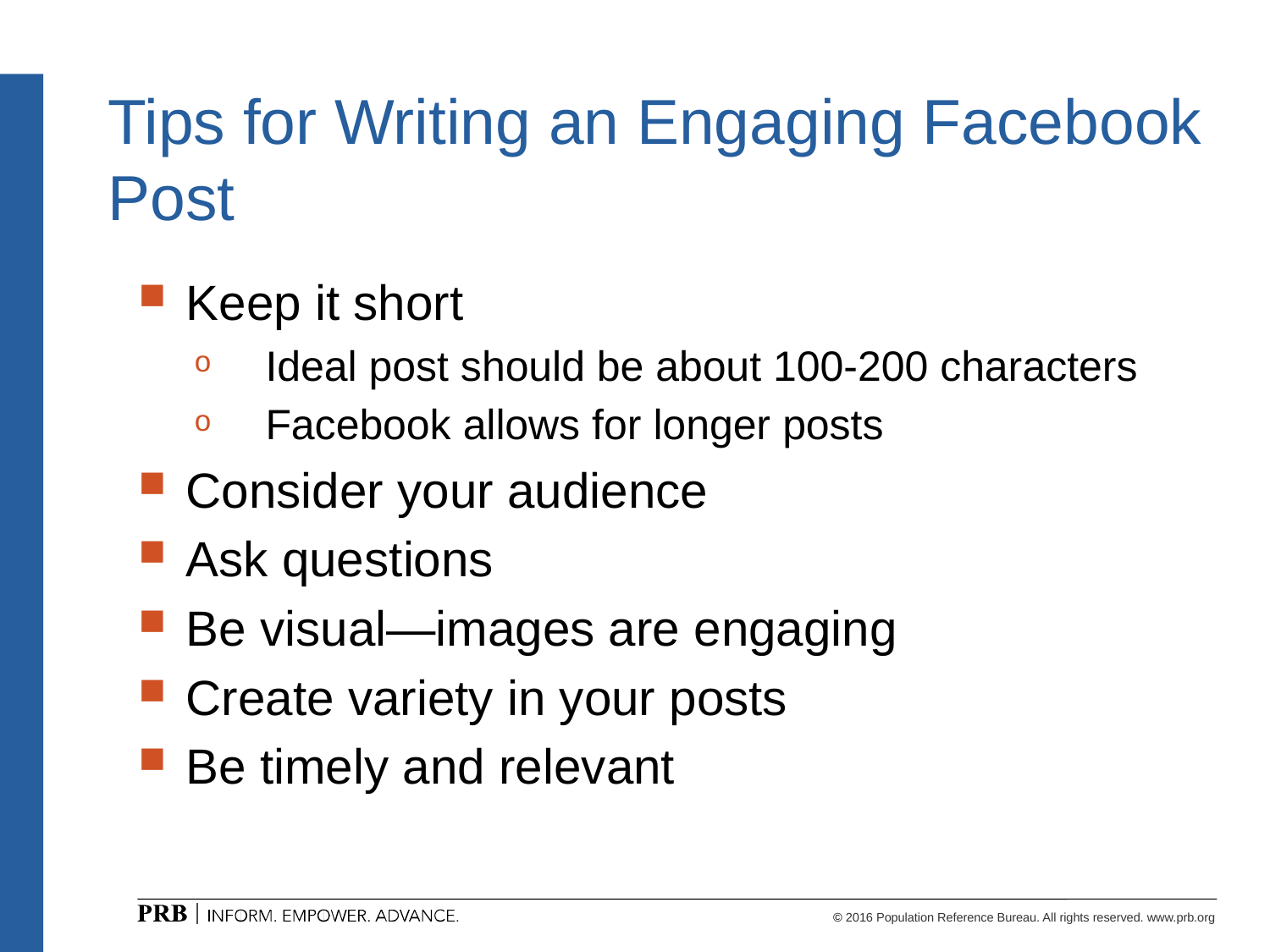

# Tips for Writing an Engaging Facebook Post
Keep it short
Ideal post should be about 100-200 characters
Facebook allows for longer posts
Consider your audience
Ask questions
Be visual—images are engaging
Create variety in your posts
Be timely and relevant